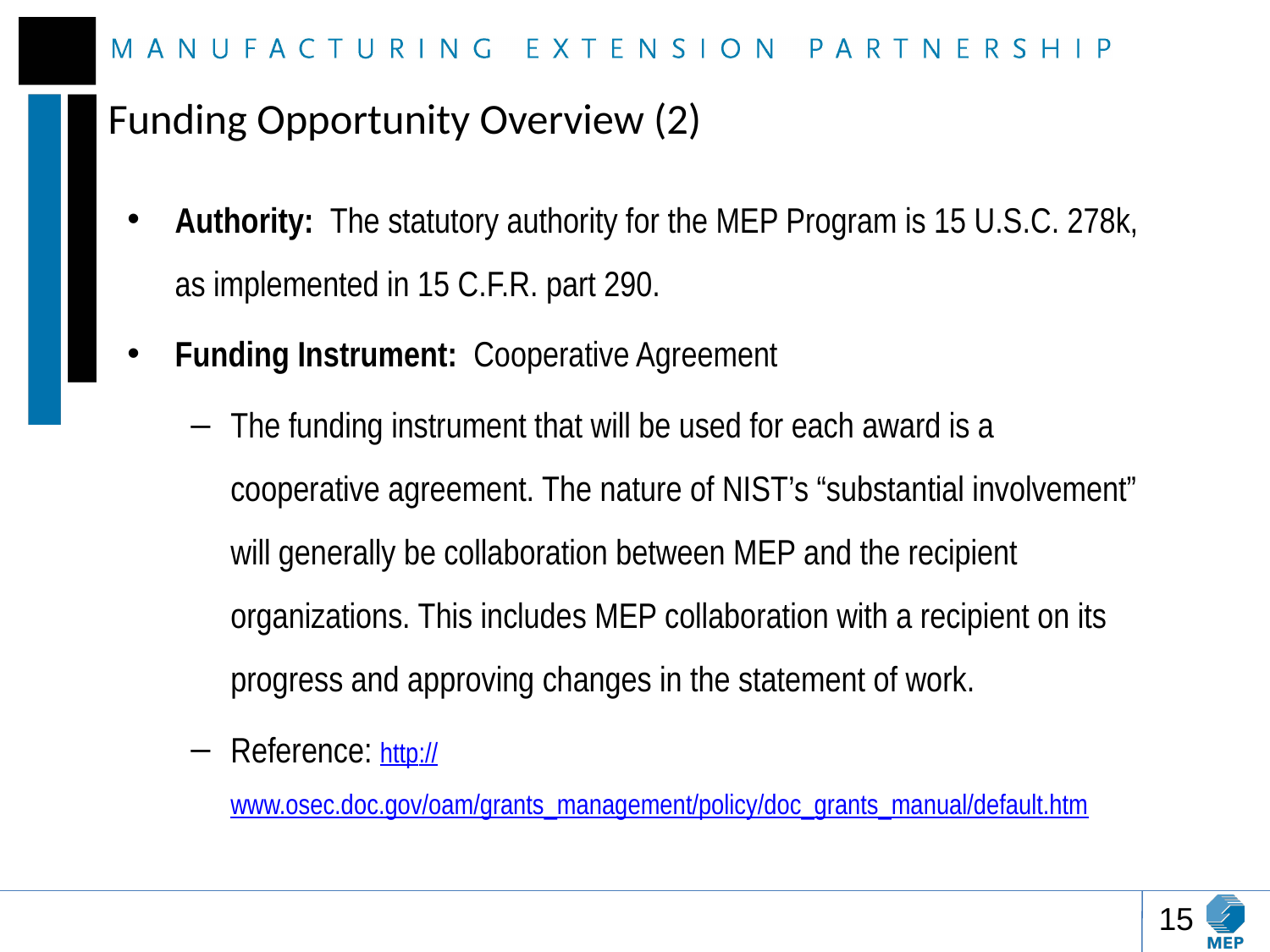

# Funding Opportunity Overview (2)
Authority:  The statutory authority for the MEP Program is 15 U.S.C. 278k, as implemented in 15 C.F.R. part 290.
Funding Instrument:  Cooperative Agreement
The funding instrument that will be used for each award is a cooperative agreement. The nature of NIST’s “substantial involvement” will generally be collaboration between MEP and the recipient organizations. This includes MEP collaboration with a recipient on its progress and approving changes in the statement of work.
Reference: http://www.osec.doc.gov/oam/grants_management/policy/doc_grants_manual/default.htm

15